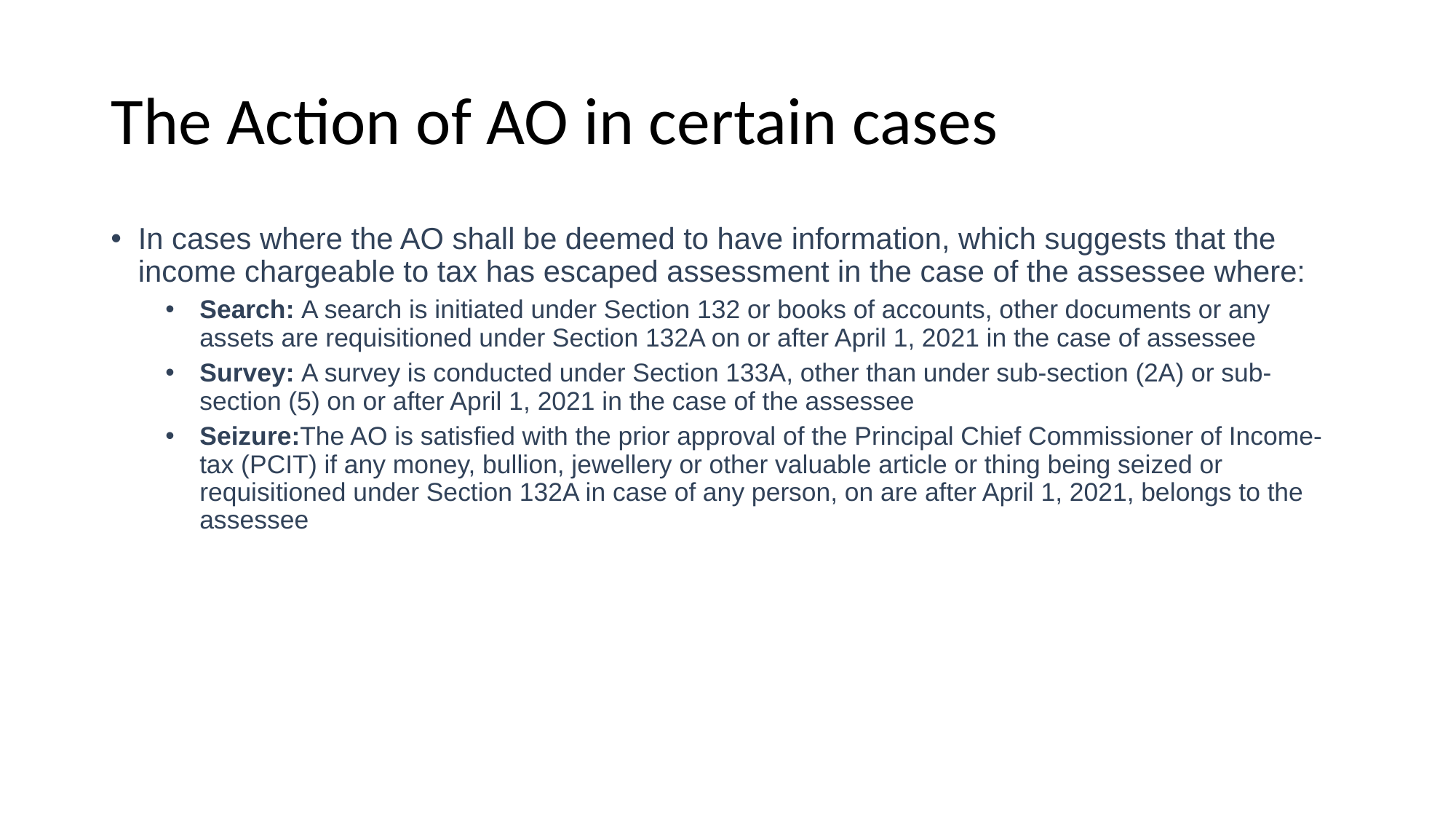

# The Action of AO in certain cases
In cases where the AO shall be deemed to have information, which suggests that the income chargeable to tax has escaped assessment in the case of the assessee where:
Search: A search is initiated under Section 132 or books of accounts, other documents or any assets are requisitioned under Section 132A on or after April 1, 2021 in the case of assessee
Survey: A survey is conducted under Section 133A, other than under sub-section (2A) or sub-section (5) on or after April 1, 2021 in the case of the assessee
Seizure:The AO is satisfied with the prior approval of the Principal Chief Commissioner of Income-tax (PCIT) if any money, bullion, jewellery or other valuable article or thing being seized or requisitioned under Section 132A in case of any person, on are after April 1, 2021, belongs to the assessee